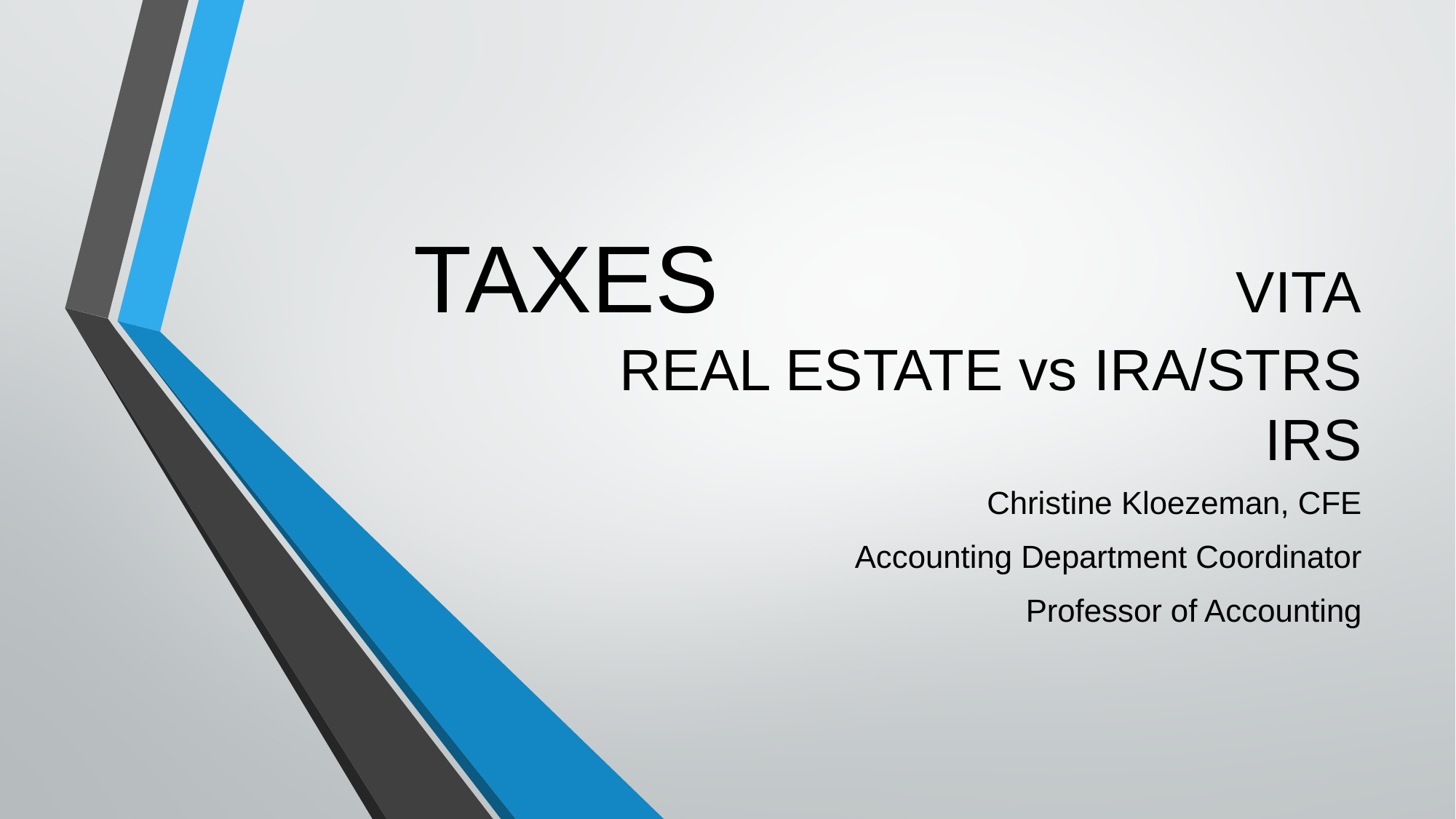

# TAXES                                VITA REAL ESTATE vs IRA/STRS IRS
 Christine Kloezeman, CFE
Accounting Department Coordinator
Professor of Accounting